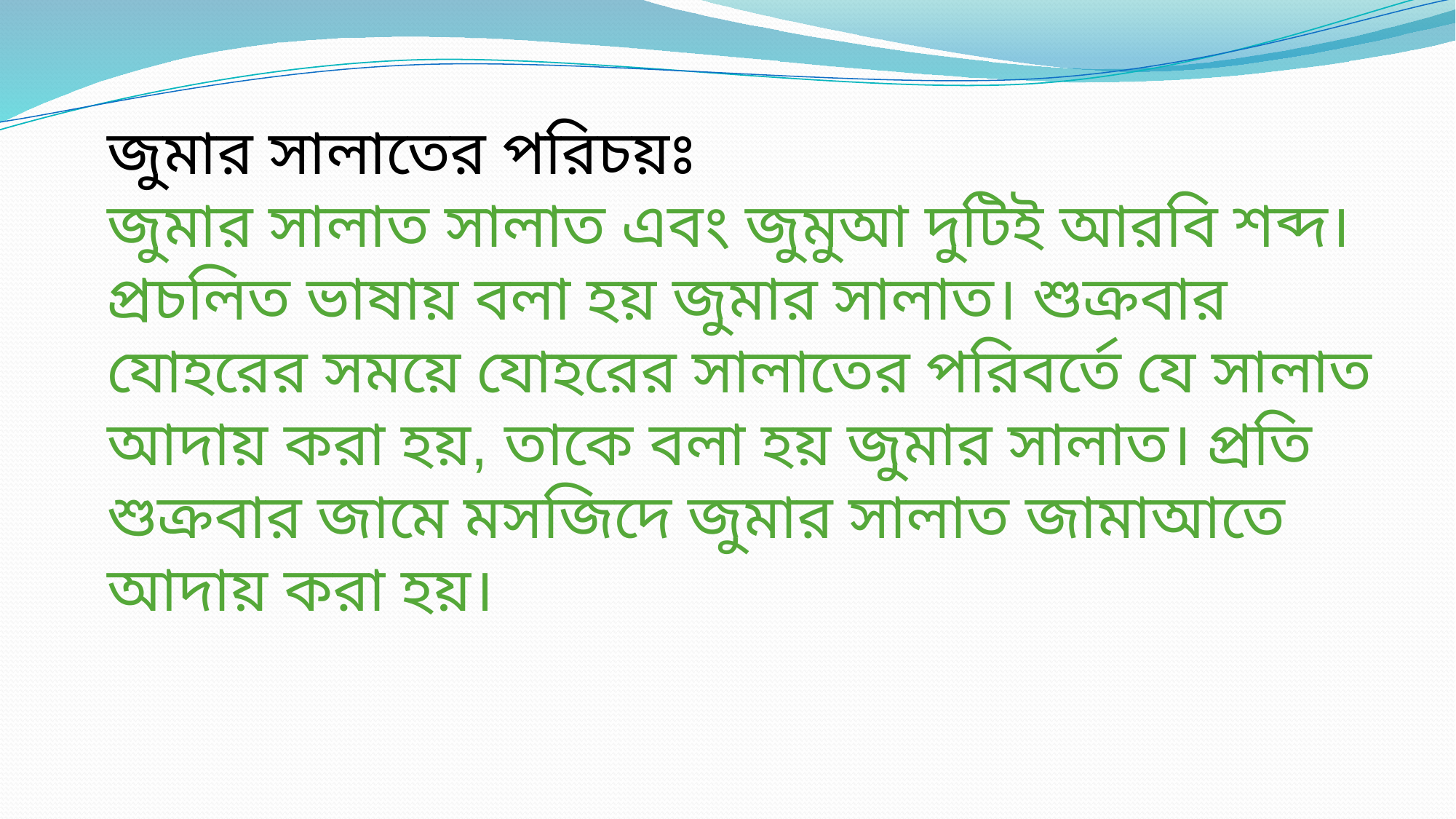

জুমার সালাতের পরিচয়ঃ
জুমার সালাত সালাত এবং জুমুআ দুটিই আরবি শব্দ। প্রচলিত ভাষায় বলা হয় জুমার সালাত। শুক্রবার যোহরের সময়ে যোহরের সালাতের পরিবর্তে যে সালাত আদায় করা হয়, তাকে বলা হয় জুমার সালাত। প্রতি শুক্রবার জামে মসজিদে জুমার সালাত জামাআতে আদায় করা হয়।

শফিকুল